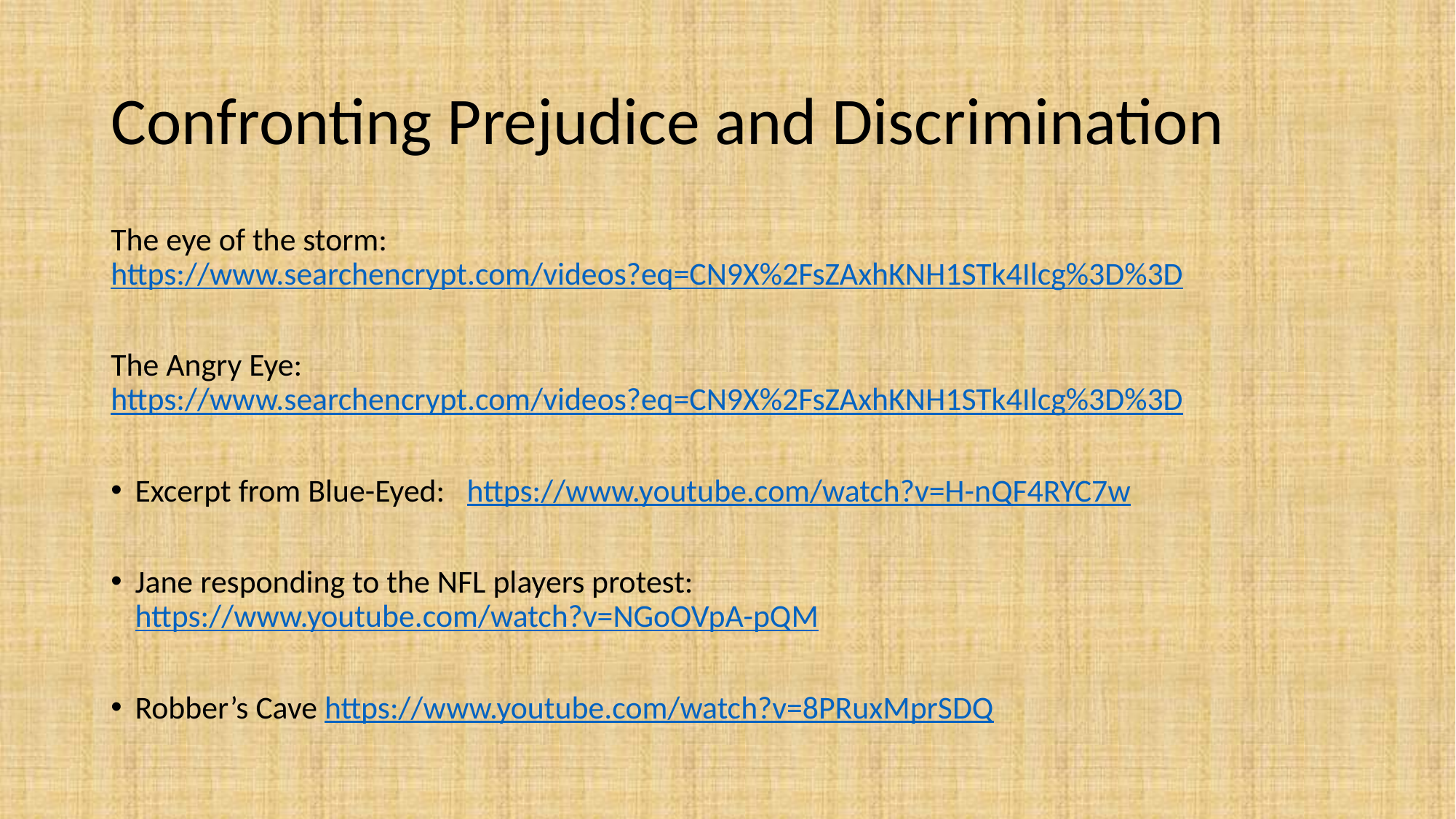

# Confronting Prejudice and Discrimination
The eye of the storm:  https://www.searchencrypt.com/videos?eq=CN9X%2FsZAxhKNH1STk4Ilcg%3D%3D

The Angry Eye: https://www.searchencrypt.com/videos?eq=CN9X%2FsZAxhKNH1STk4Ilcg%3D%3D

Excerpt from Blue-Eyed:   https://www.youtube.com/watch?v=H-nQF4RYC7w

Jane responding to the NFL players protest: https://www.youtube.com/watch?v=NGoOVpA-pQM

Robber’s Cave https://www.youtube.com/watch?v=8PRuxMprSDQ